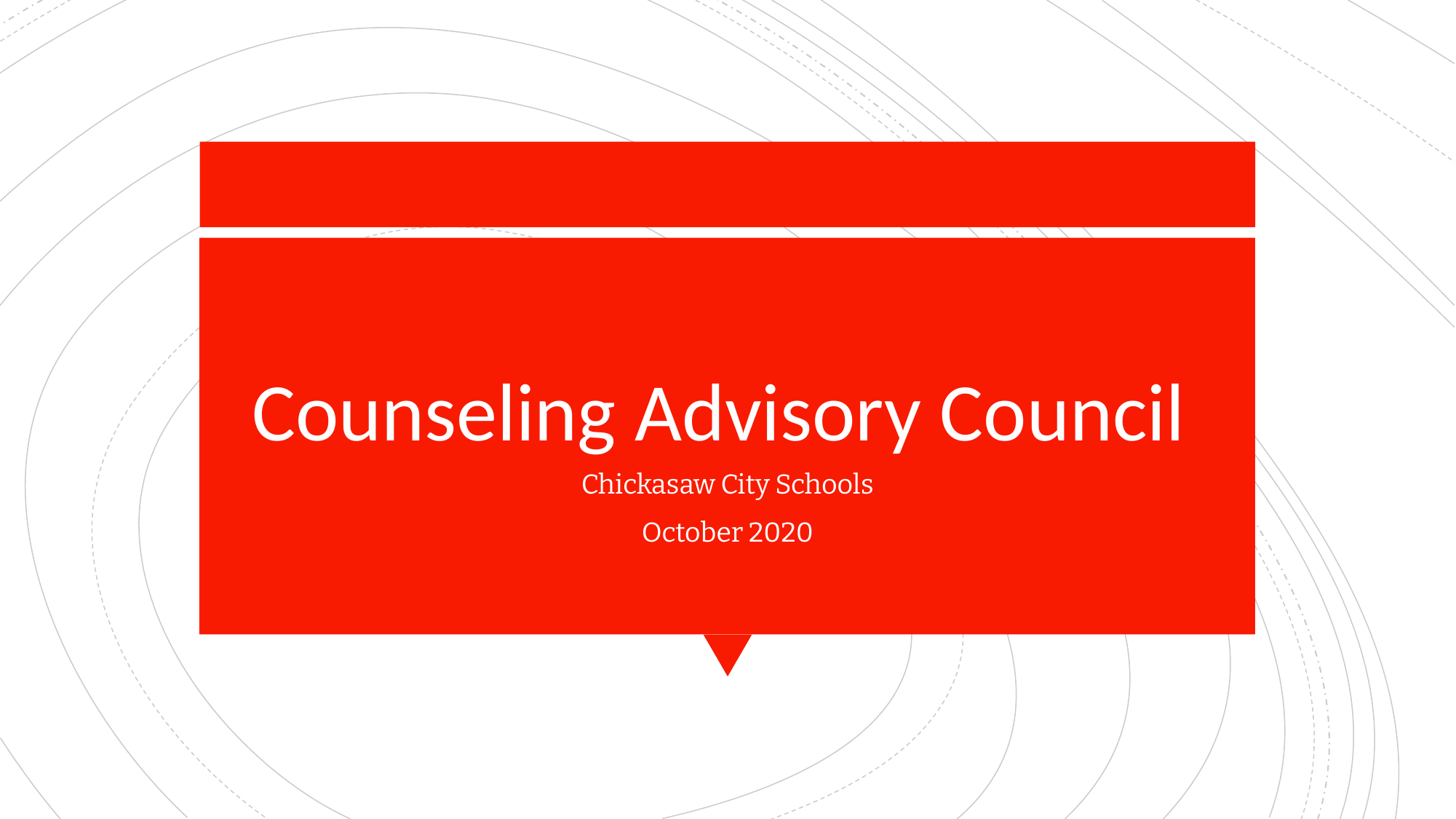

# Counseling Advisory Council
Chickasaw City Schools
October 2020